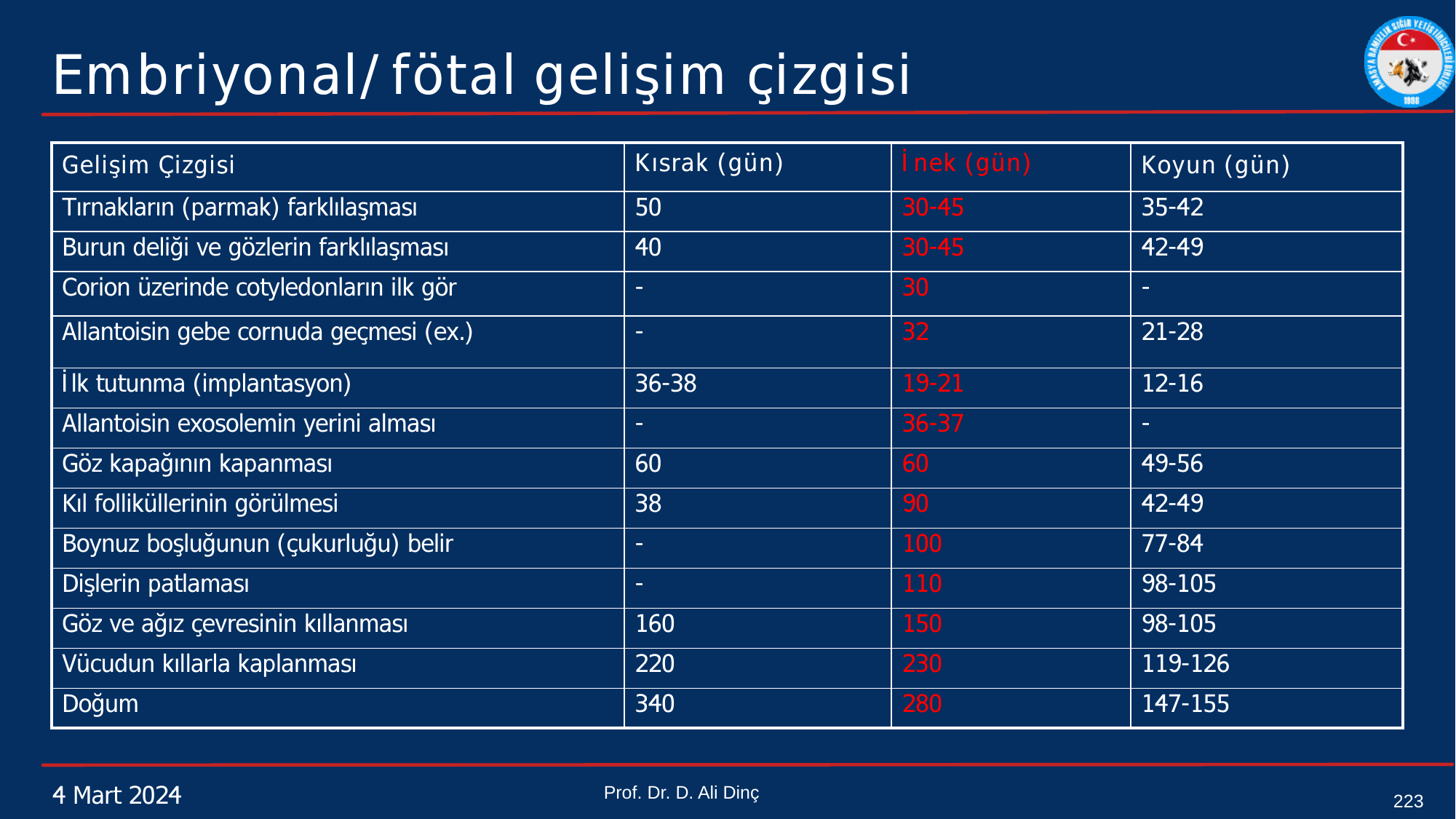

# Embriyonal/fötal gelişim çizgisi
| Gelişim Çizgisi | Kısrak (gün) | İnek (gün) | Koyun (gün) |
| --- | --- | --- | --- |
| Tırnakların (parmak) farklılaşması | 50 | 30-45 | 35-42 |
| Burun deliği ve gözlerin farklılaşması | 40 | 30-45 | 42-49 |
| Corion üzerinde cotyledonların ilk gör | - | 30 | - |
| Allantoisin gebe cornuda geçmesi (ex.) | - | 32 | 21-28 |
| İlk tutunma (implantasyon) | 36-38 | 19-21 | 12-16 |
| Allantoisin exosolemin yerini alması | - | 36-37 | - |
| Göz kapağının kapanması | 60 | 60 | 49-56 |
| Kıl folliküllerinin görülmesi | 38 | 90 | 42-49 |
| Boynuz boşluğunun (çukurluğu) belir | - | 100 | 77-84 |
| Dişlerin patlaması | - | 110 | 98-105 |
| Göz ve ağız çevresinin kıllanması | 160 | 150 | 98-105 |
| Vücudun kıllarla kaplanması | 220 | 230 | 119-126 |
| Doğum | 340 | 280 | 147-155 |
4 Mart 2024
Prof. Dr. D. Ali Dinç
223